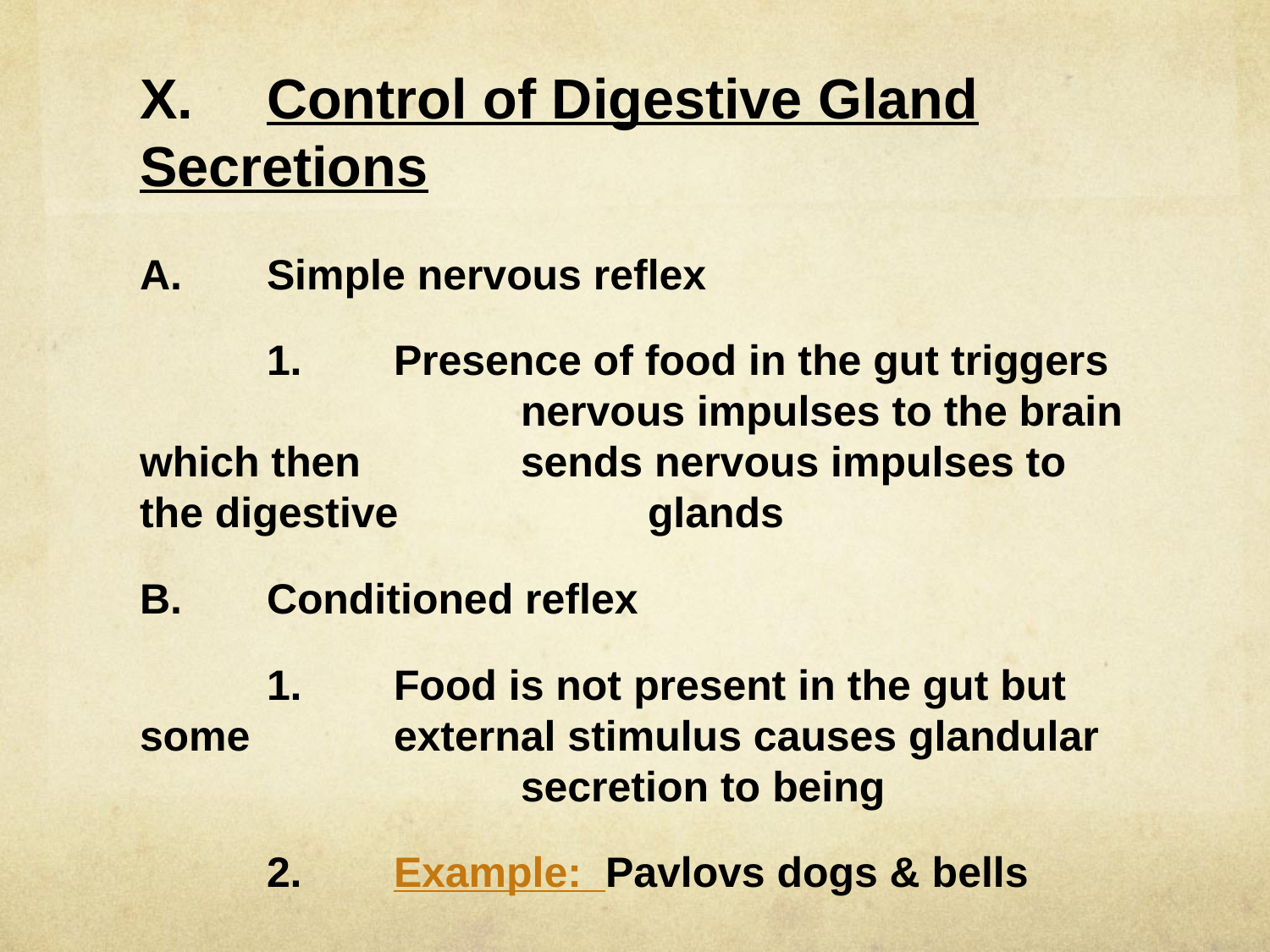

# X.	Control of Digestive Gland Secretions
A.	Simple nervous reflex
	1.	Presence of food in the gut triggers 			nervous impulses to the brain which then 		sends nervous impulses to the digestive 		glands
B.	Conditioned reflex
	1.	Food is not present in the gut but some 		external stimulus causes glandular 			secretion to being
	2.	Example:  Pavlovs dogs & bells